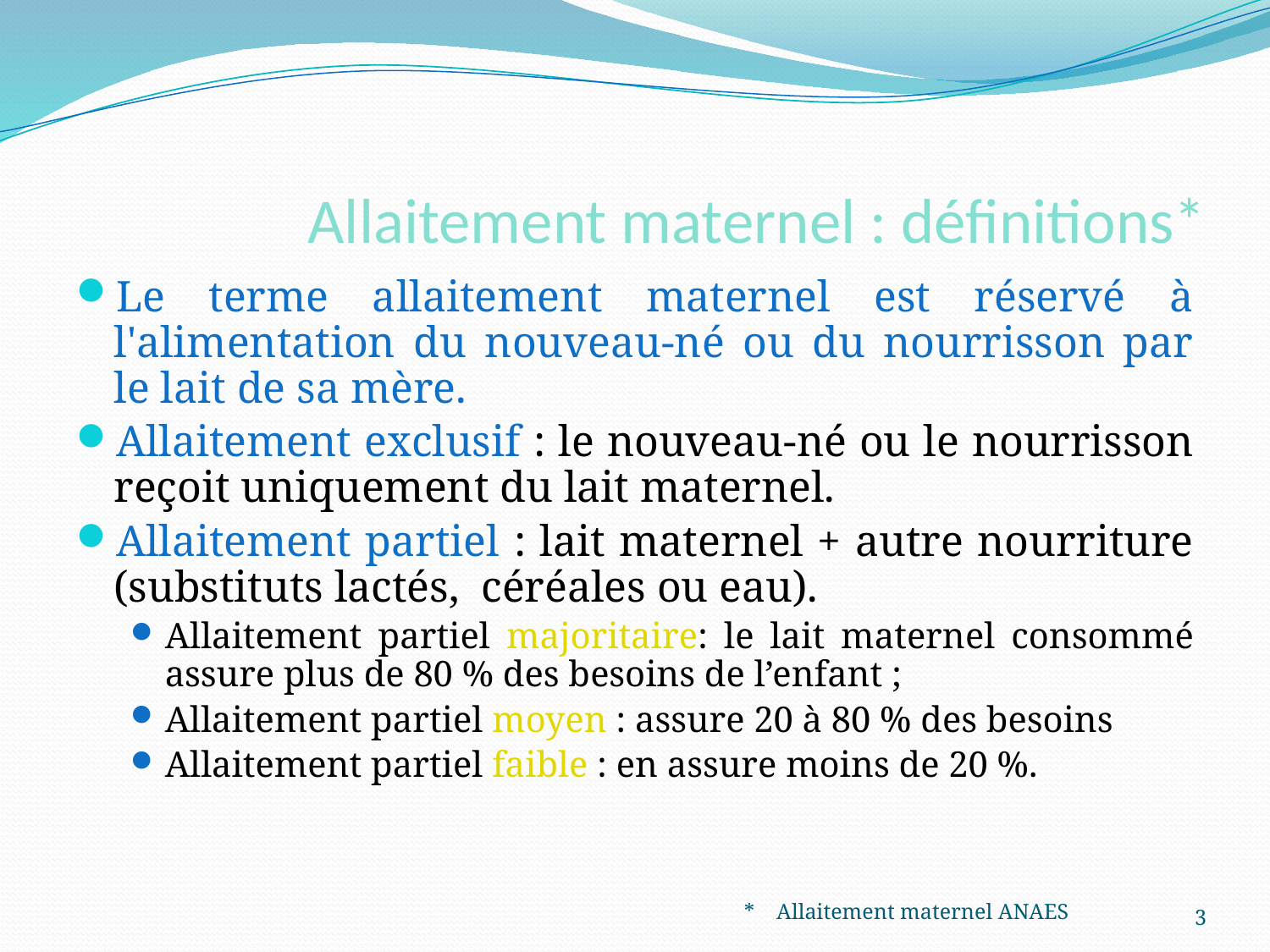

# Allaitement maternel : définitions*
Le terme allaitement maternel est réservé à l'alimentation du nouveau-né ou du nourrisson par le lait de sa mère.
Allaitement exclusif : le nouveau-né ou le nourrisson reçoit uniquement du lait maternel.
Allaitement partiel : lait maternel + autre nourriture (substituts lactés,  céréales ou eau).
Allaitement partiel majoritaire: le lait maternel consommé assure plus de 80 % des besoins de l’enfant ;
Allaitement partiel moyen : assure 20 à 80 % des besoins
Allaitement partiel faible : en assure moins de 20 %.
*    Allaitement maternel ANAES
3